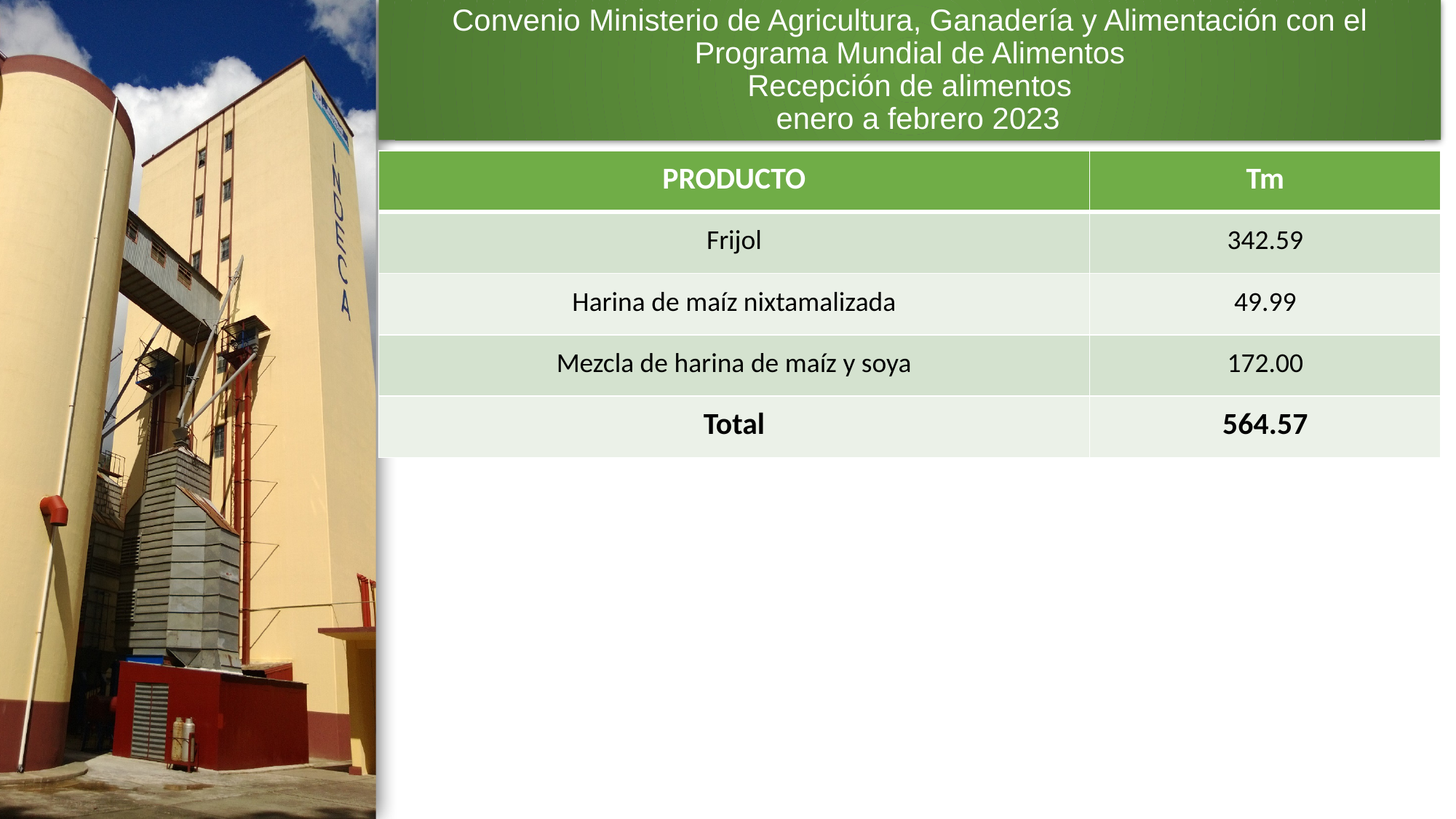

# Convenio Ministerio de Agricultura, Ganadería y Alimentación con el Programa Mundial de Alimentos Recepción de alimentos enero a febrero 2023
| PRODUCTO | Tm |
| --- | --- |
| Frijol | 342.59 |
| Harina de maíz nixtamalizada | 49.99 |
| Mezcla de harina de maíz y soya | 172.00 |
| Total | 564.57 |
6